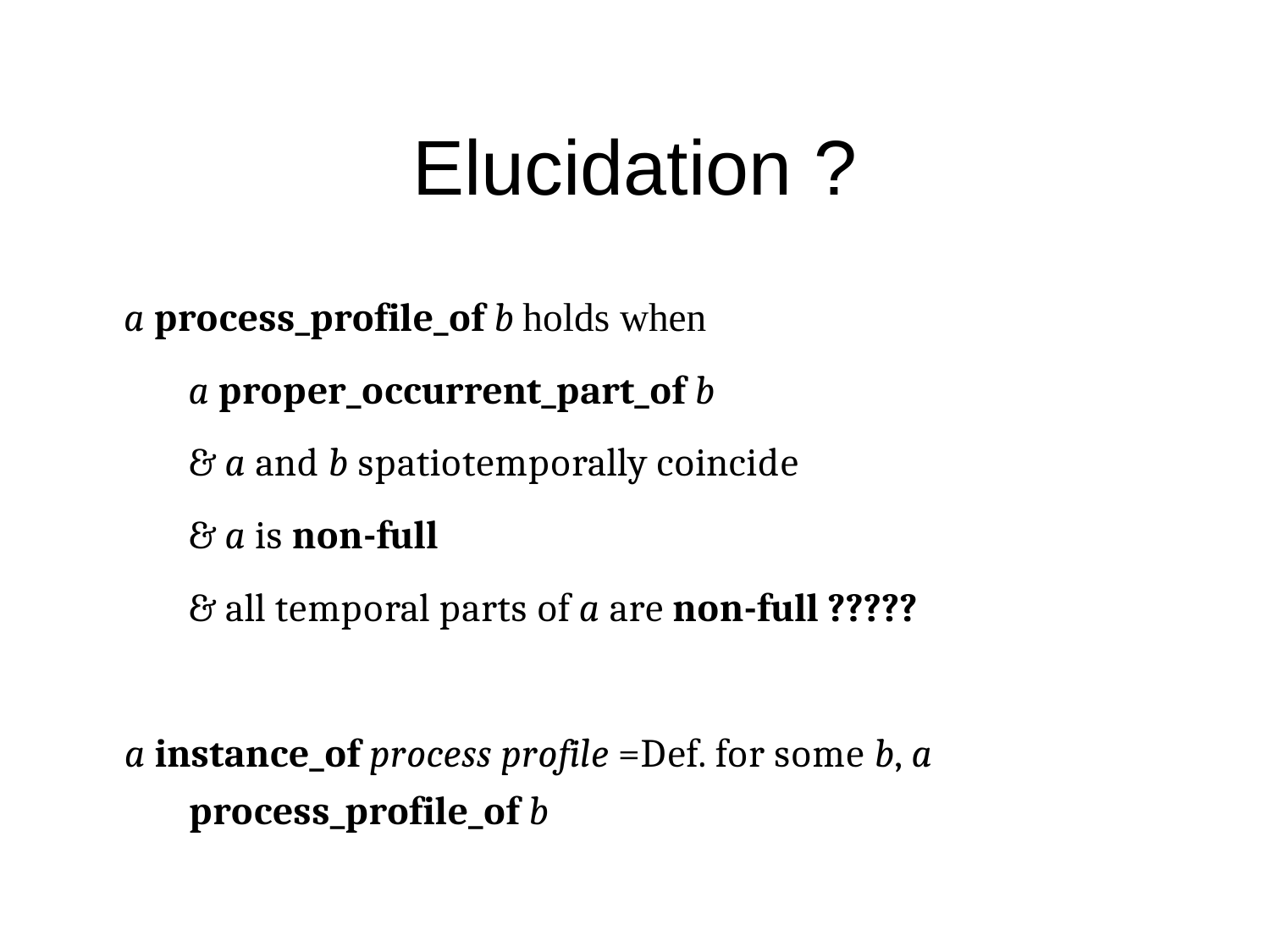

# Elucidation ?
a process_profile_of b holds when
a proper_occurrent_part_of b
& a and b spatiotemporally coincide
& a is non-full
& all temporal parts of a are non-full ?????

a instance_of process profile =Def. for some b, a process_profile_of b